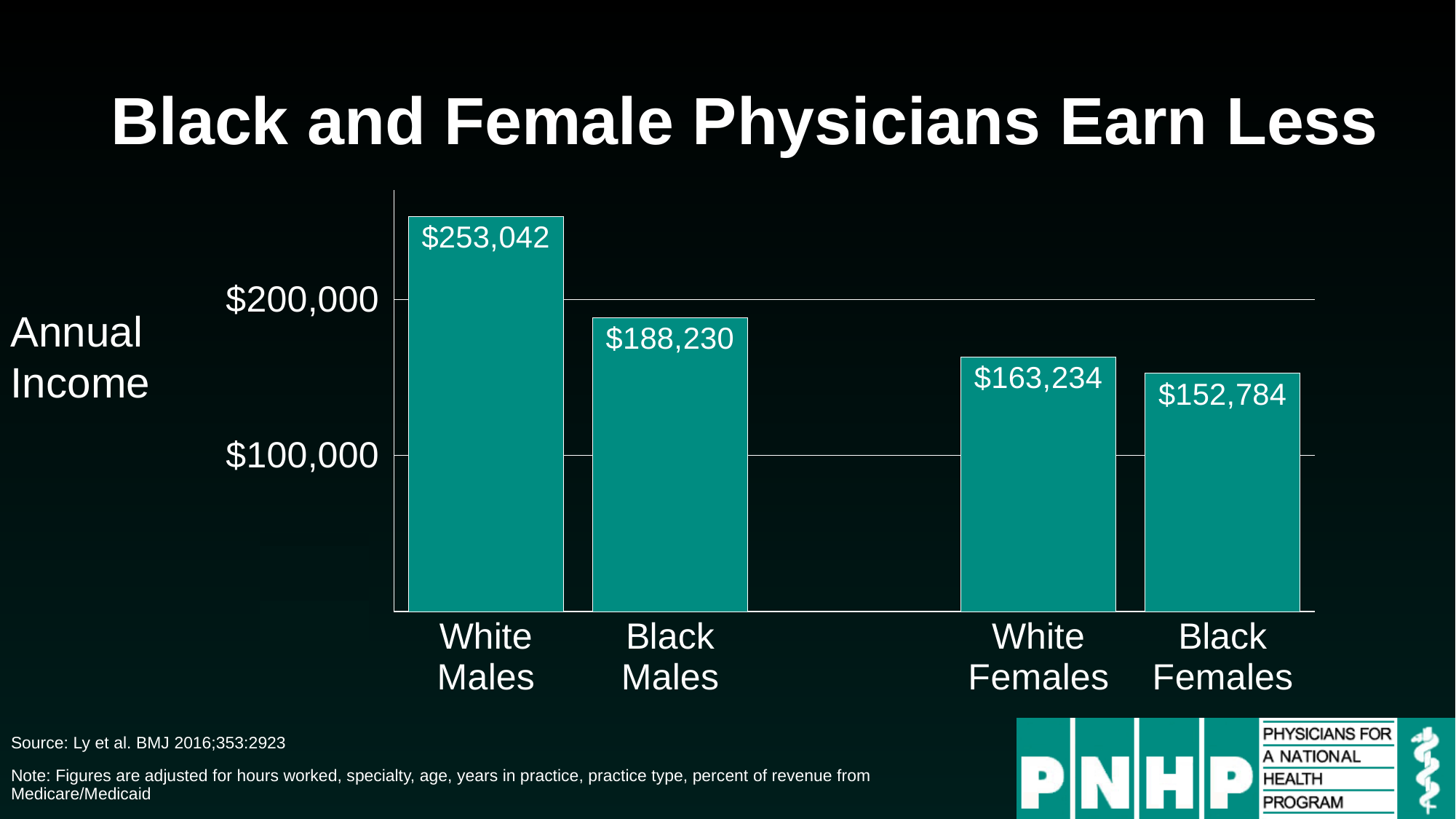

# Black and Female Physicians Earn Less

### Chart

| Category | Series 1 |
|---|---|
| White Males | 253042.0 |
| Black Males | 188230.0 |
|   | 0.0 |
| White Females | 163234.0 |
| Black Females | 152784.0 |
Annual Income

Source: Ly et al. BMJ 2016;353:2923
Note: Figures are adjusted for hours worked, specialty, age, years in practice, practice type, percent of revenue from Medicare/Medicaid